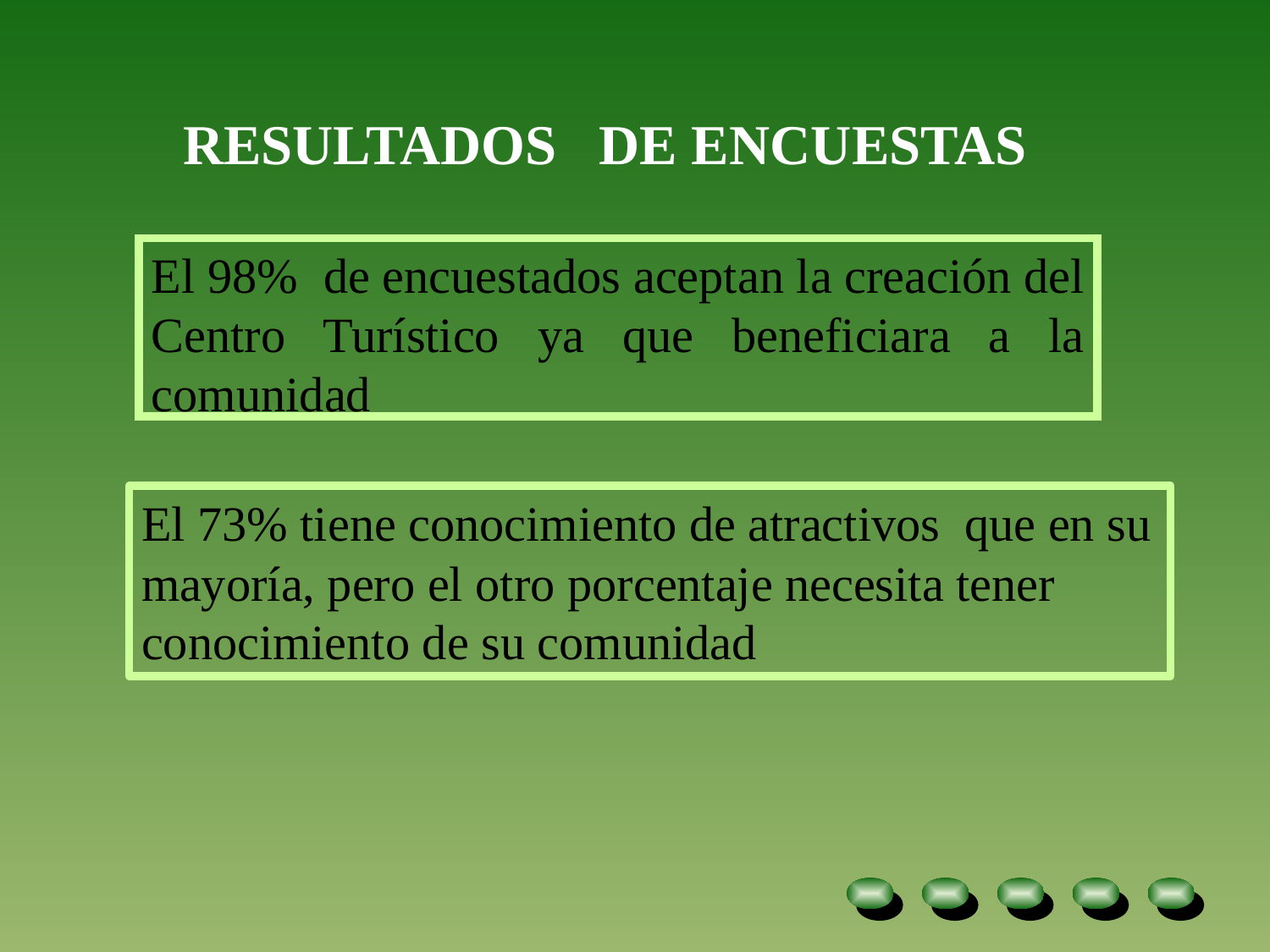

# RESULTADOS   DE ENCUESTAS
El 98%  de encuestados aceptan la creación del Centro Turístico ya que beneficiara a la comunidad
El 73% tiene conocimiento de atractivos  que en su mayoría, pero el otro porcentaje necesita tener conocimiento de su comunidad